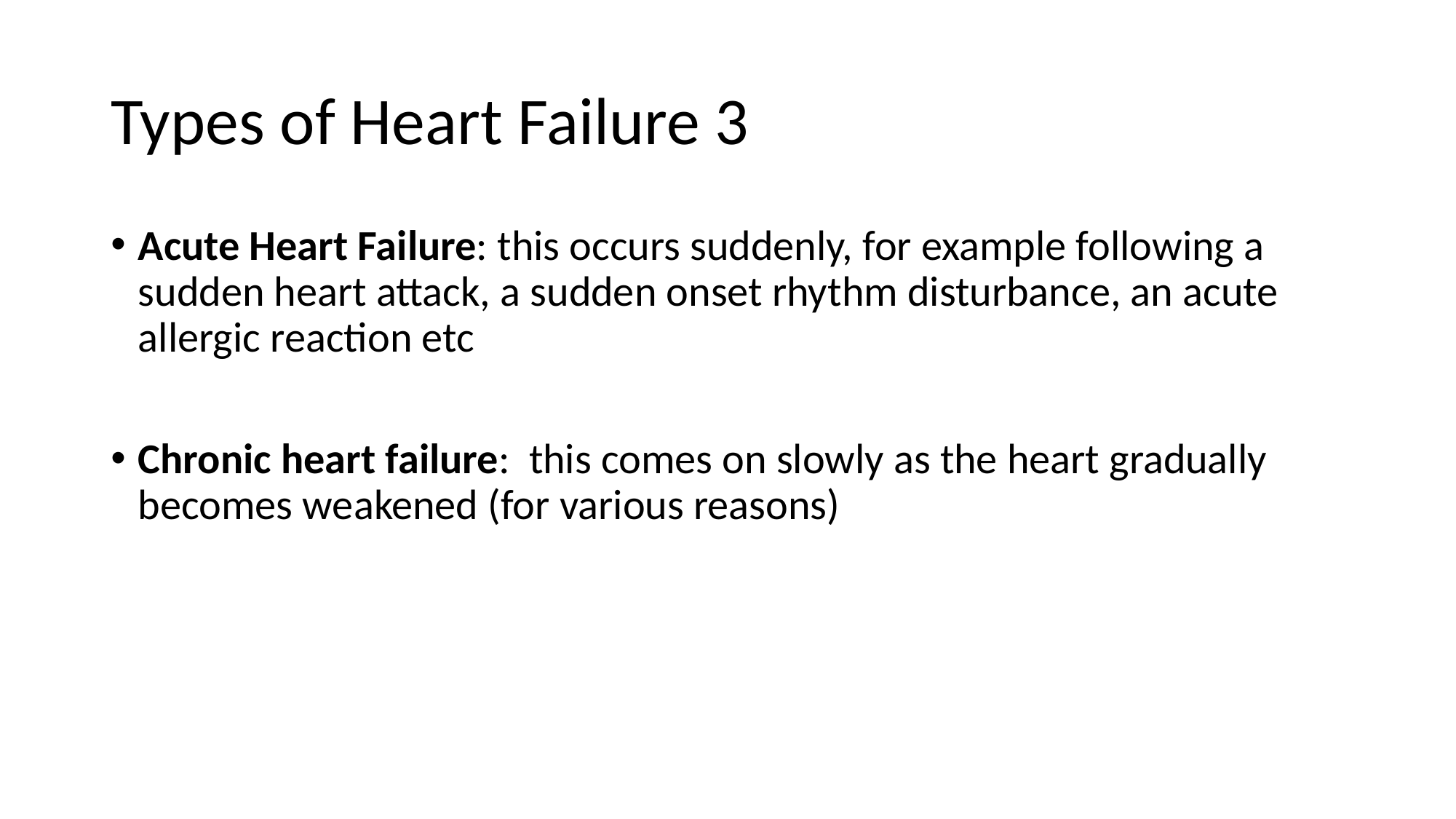

# Types of Heart Failure 3
Acute Heart Failure: this occurs suddenly, for example following a sudden heart attack, a sudden onset rhythm disturbance, an acute allergic reaction etc

Chronic heart failure:  this comes on slowly as the heart gradually becomes weakened (for various reasons)